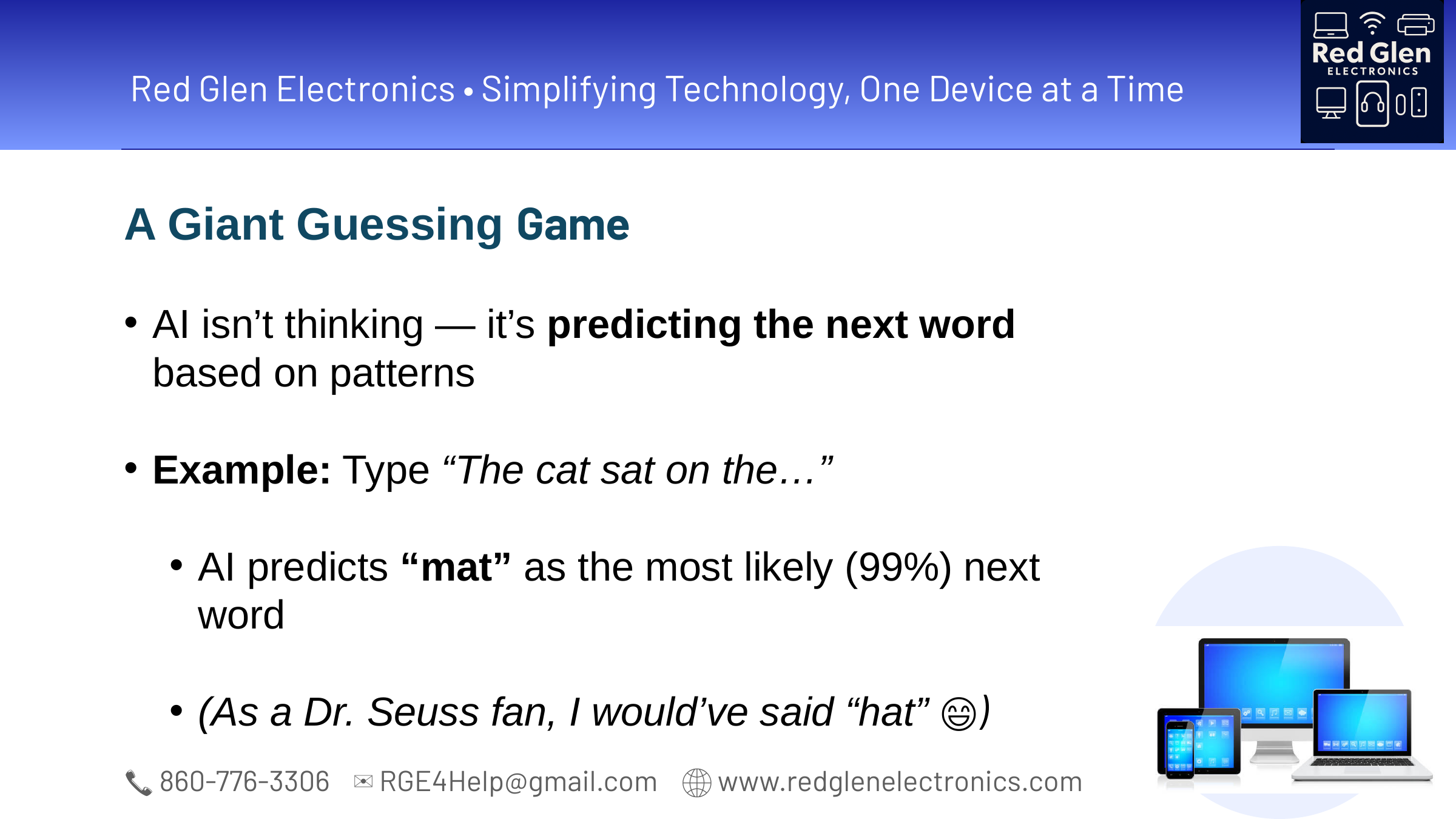

A Giant Guessing Game

AI isn’t thinking — it’s predicting the next word based on patterns

Example: Type “The cat sat on the…”

AI predicts “mat” as the most likely (99%) next word

(As a Dr. Seuss fan, I would’ve said “hat” 😄)